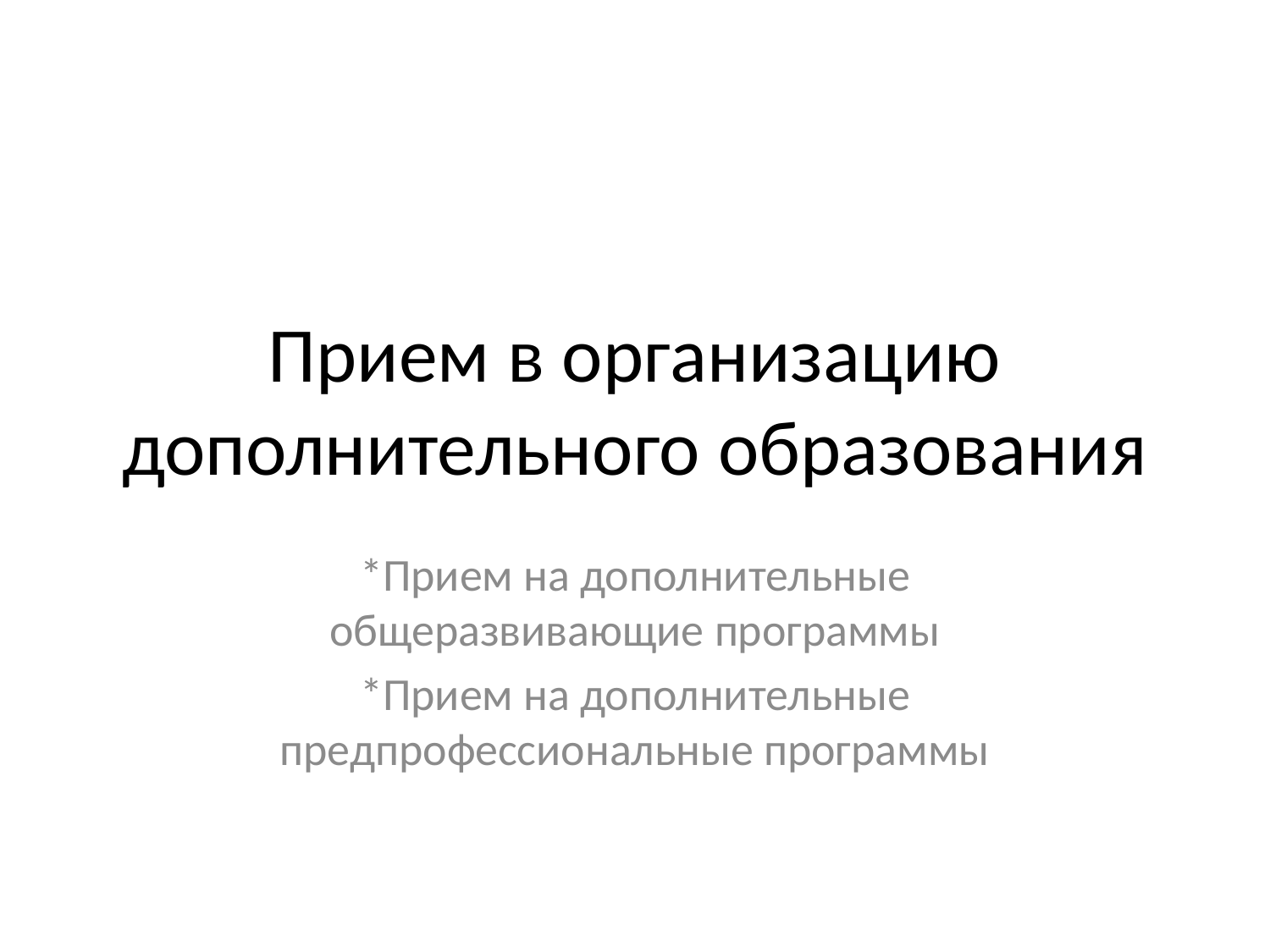

# Прием в организацию дополнительного образования
*Прием на дополнительные общеразвивающие программы
*Прием на дополнительные предпрофессиональные программы